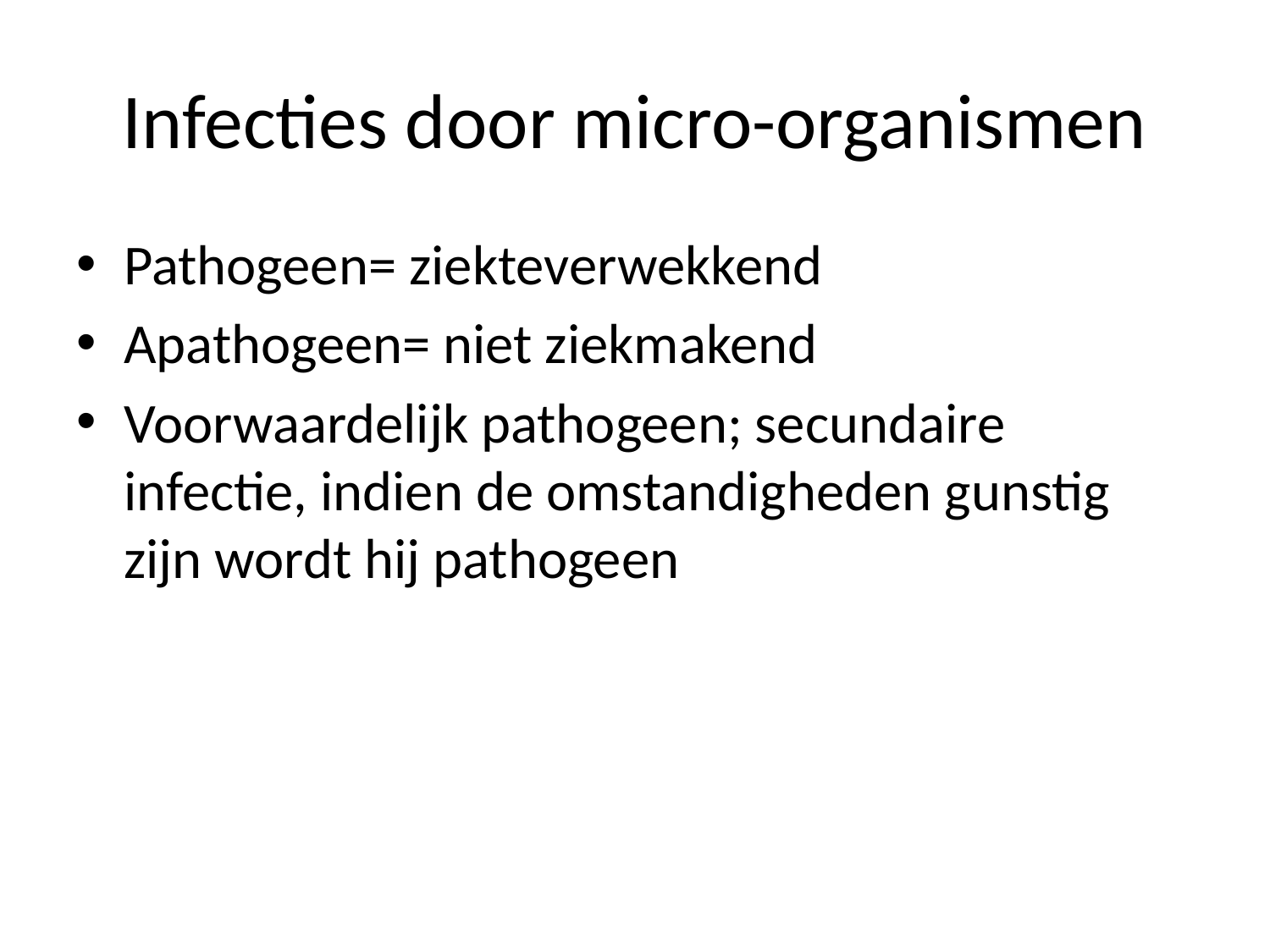

# Infecties door micro-organismen
Pathogeen= ziekteverwekkend
Apathogeen= niet ziekmakend
Voorwaardelijk pathogeen; secundaire infectie, indien de omstandigheden gunstig zijn wordt hij pathogeen